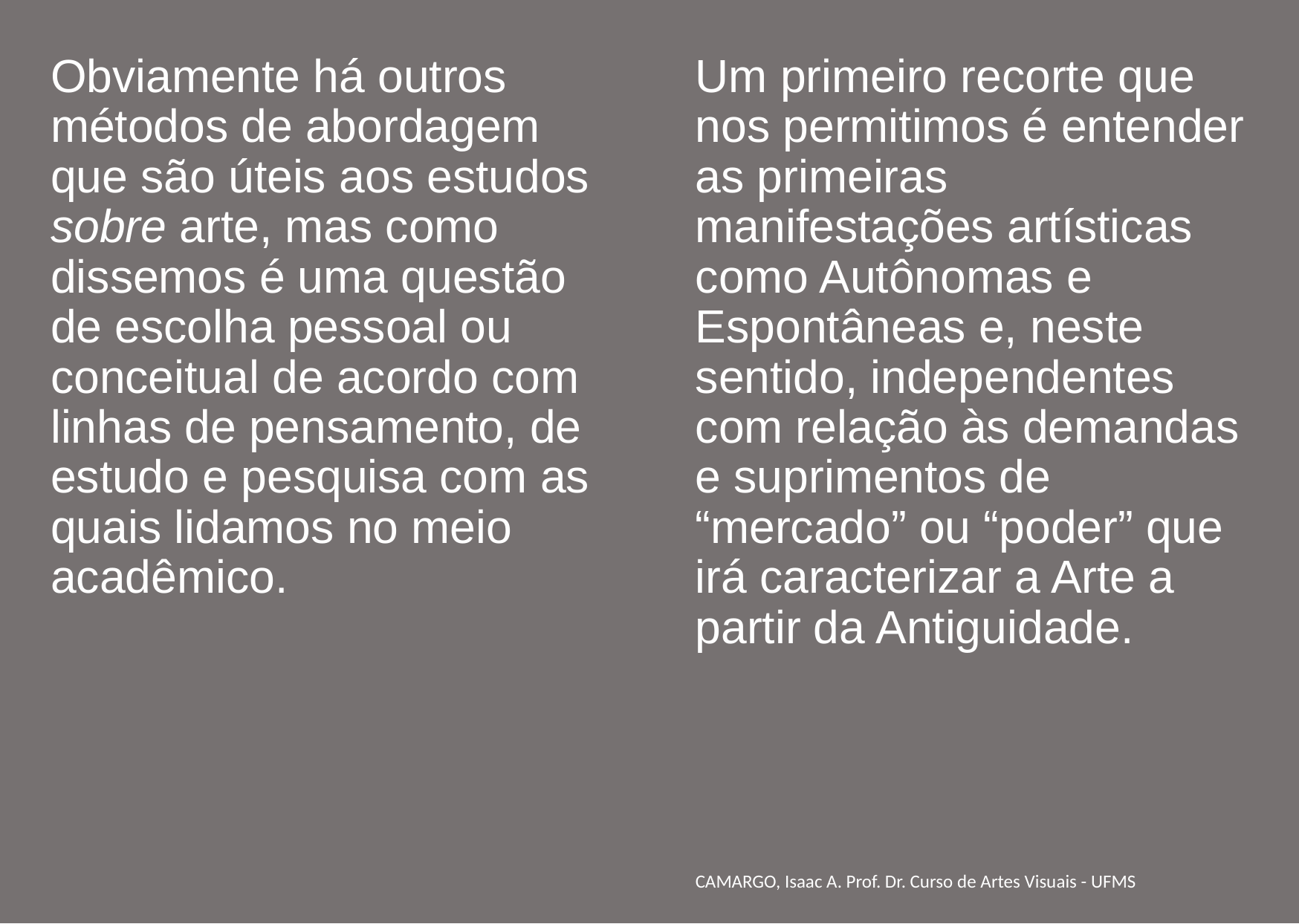

Obviamente há outros métodos de abordagem que são úteis aos estudos sobre arte, mas como dissemos é uma questão de escolha pessoal ou conceitual de acordo com linhas de pensamento, de estudo e pesquisa com as quais lidamos no meio acadêmico.
Um primeiro recorte que nos permitimos é entender as primeiras manifestações artísticas como Autônomas e Espontâneas e, neste sentido, independentes com relação às demandas e suprimentos de “mercado” ou “poder” que irá caracterizar a Arte a partir da Antiguidade.

#